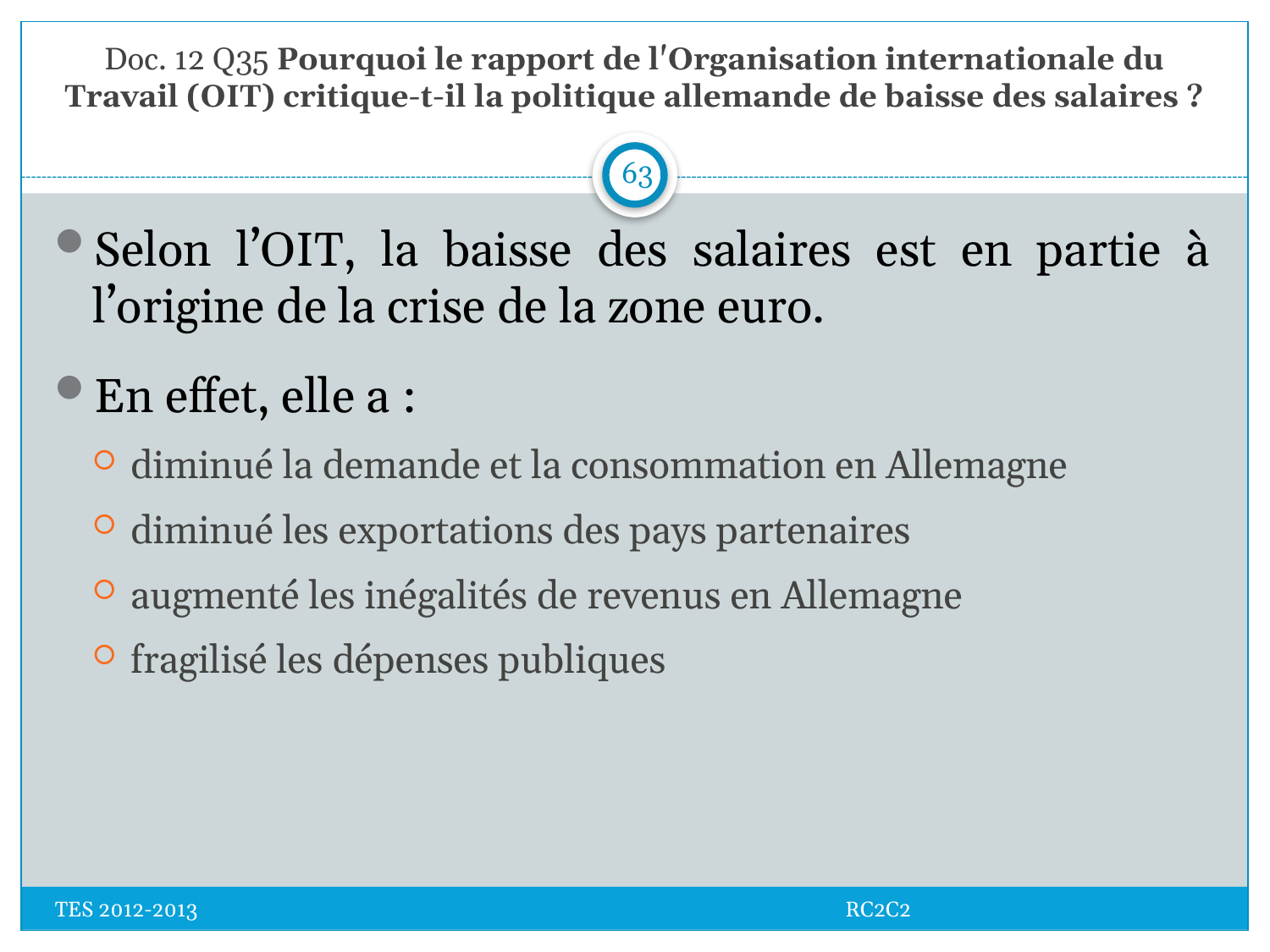

# Doc. 12 Q35 Pourquoi le rapport de l'Organisation internationale du Travail (OIT) critique-t-il la politique allemande de baisse des salaires ?
63
Selon l’OIT, la baisse des salaires est en partie à l’origine de la crise de la zone euro.
En effet, elle a :
diminué la demande et la consommation en Allemagne
diminué les exportations des pays partenaires
augmenté les inégalités de revenus en Allemagne
fragilisé les dépenses publiques

TES 2012-2013                                                                                                                                RC2C2